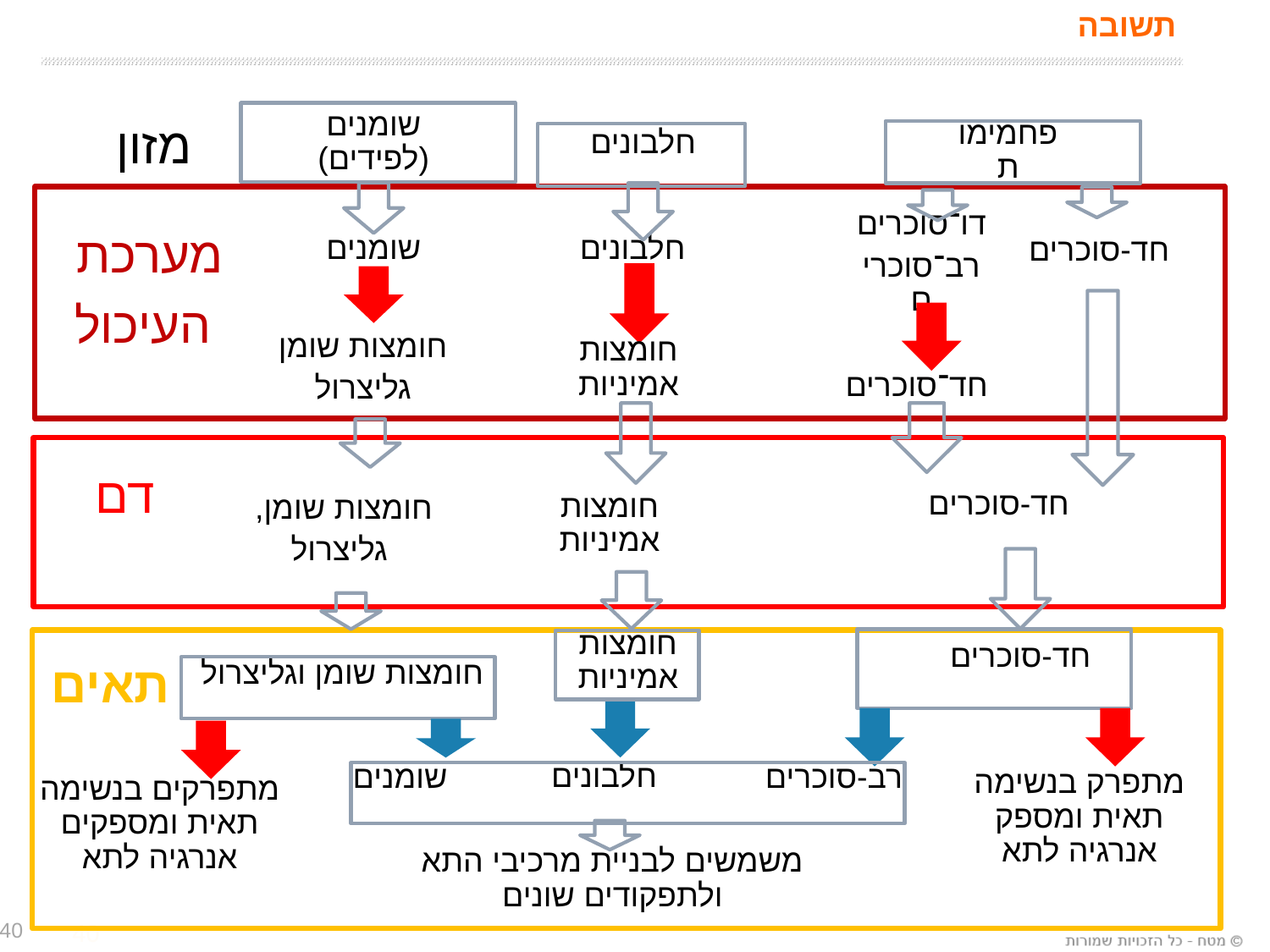

# תשובה
מזון

שומנים (לפידים)
חלבונים

מערכת
העיכול

דם

חד-סוכרים
חד־סוכרים
פחמימות

שומנים
חלבונים
דו־סוכרים
רב־סוכרים

חומצות שומן
גליצרול
חומצות אמיניות
חד-סוכרים
חומצות שומן,
 גליצרול
חומצות אמיניות
תאים

חד-סוכרים
חומצות שומן וגליצרול
חומצות אמיניות

רב-סוכרים
חלבונים
שומנים

מתפרק בנשימה תאית ומספק אנרגיה לתא
מתפרקים בנשימה תאית ומספקים אנרגיה לתא

משמשים לבניית מרכיבי התא ולתפקודים שונים
40
40